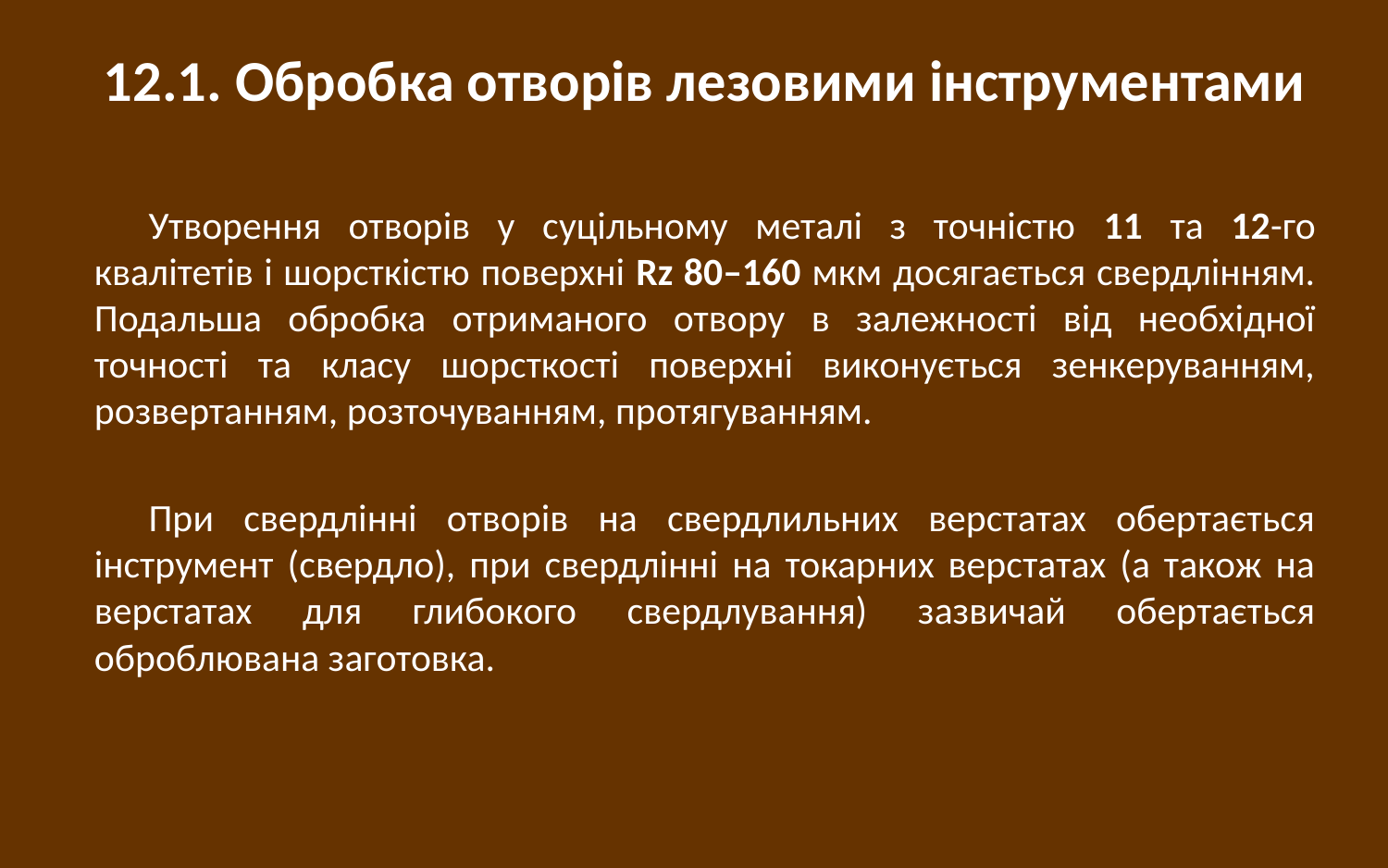

# 12.1. Обробка отворів лезовими інструментами
Утворення отворів у суцільному металі з точністю 11 та 12-го квалітетів і шорсткістю поверхні Rz 80–160 мкм досягається свердлінням. Подальша обробка отриманого отвору в залежності від необхідної точності та класу шорсткості поверхні виконується зенкеруванням, розвертанням, розточуванням, протягуванням.

При свердлінні отворів на свердлильних верстатах обертається інструмент (свердло), при свердлінні на токарних верстатах (а також на верстатах для глибокого свердлування) зазвичай обертається оброблювана заготовка.